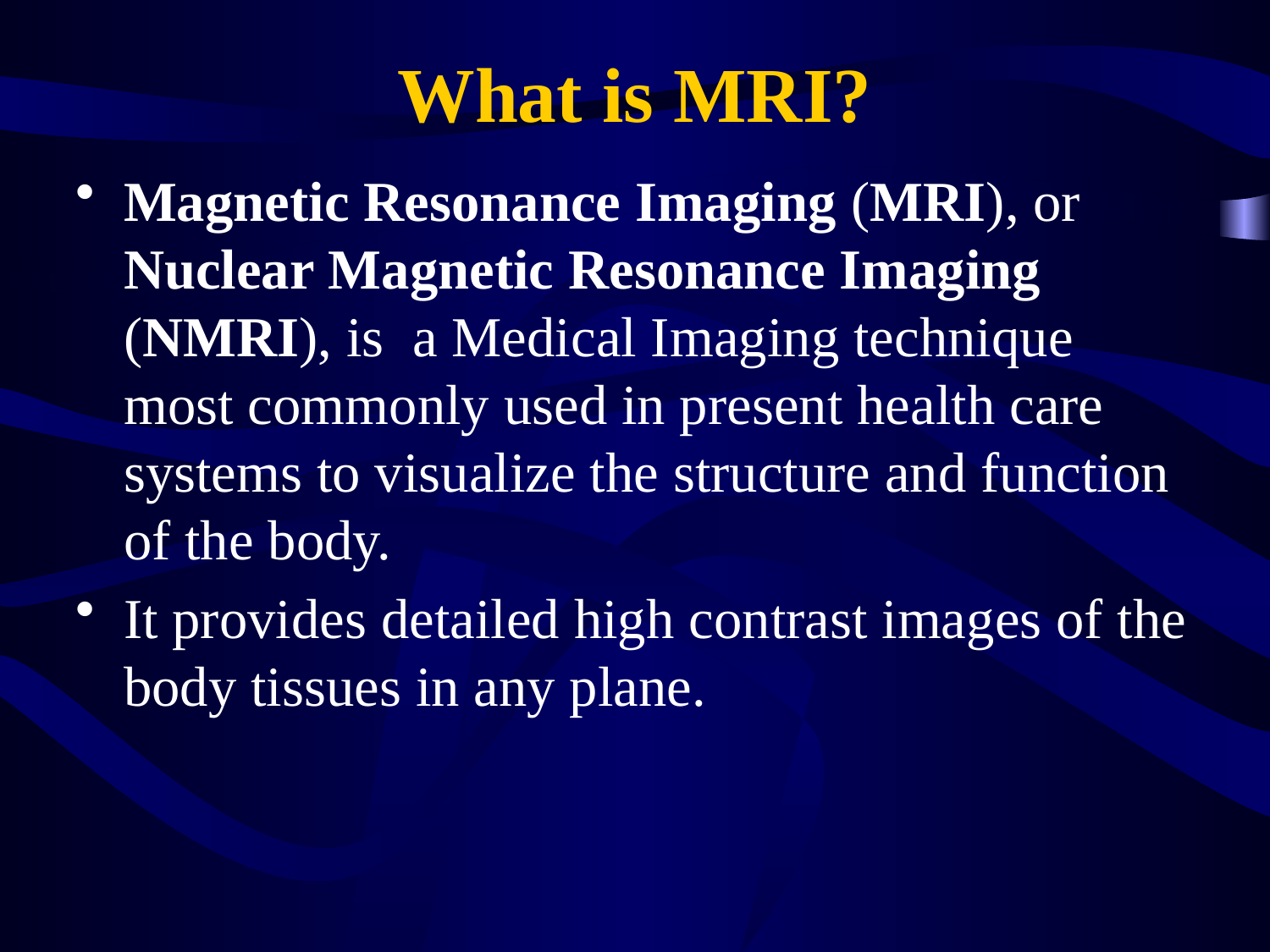

What is MRI?
Magnetic Resonance Imaging (MRI), or Nuclear Magnetic Resonance Imaging (NMRI), is  a Medical Imaging technique most commonly used in present health care systems to visualize the structure and function of the body.
It provides detailed high contrast images of the body tissues in any plane.